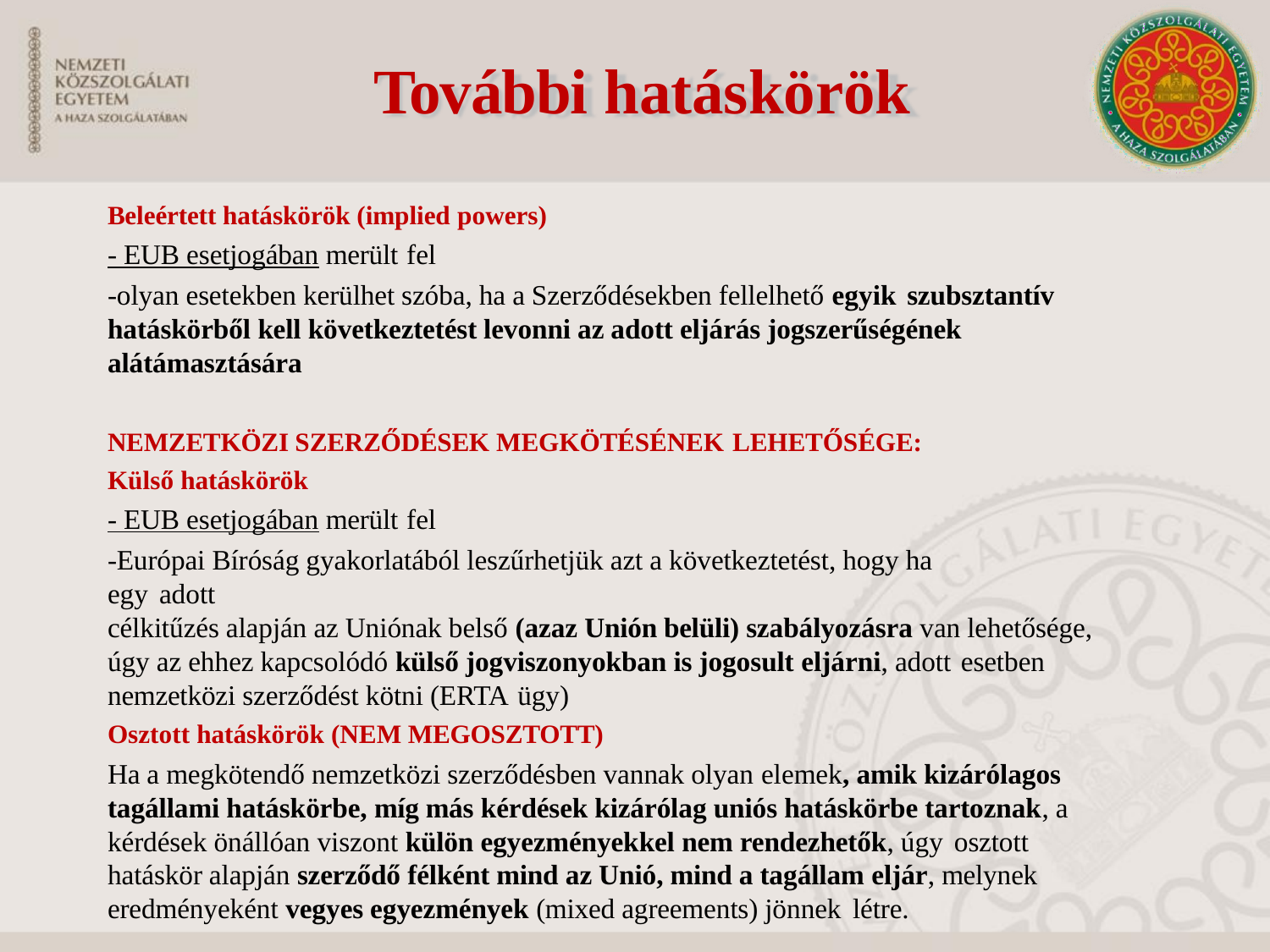

# További hatáskörök
Beleértett hatáskörök (implied powers)
- EUB esetjogában merült fel
-olyan esetekben kerülhet szóba, ha a Szerződésekben fellelhető egyik szubsztantív
hatáskörből kell következtetést levonni az adott eljárás jogszerűségének  alátámasztására

NEMZETKÖZI SZERZŐDÉSEK MEGKÖTÉSÉNEK LEHETŐSÉGE:
Külső hatáskörök
- EUB esetjogában merült fel
-Európai Bíróság gyakorlatából leszűrhetjük azt a következtetést, hogy ha egy adott
célkitűzés alapján az Uniónak belső (azaz Unión belüli) szabályozásra van lehetősége,  úgy az ehhez kapcsolódó külső jogviszonyokban is jogosult eljárni, adott esetben
nemzetközi szerződést kötni (ERTA ügy)
Osztott hatáskörök (NEM MEGOSZTOTT)
Ha a megkötendő nemzetközi szerződésben vannak olyan elemek, amik kizárólagos  tagállami hatáskörbe, míg más kérdések kizárólag uniós hatáskörbe tartoznak, a  kérdések önállóan viszont külön egyezményekkel nem rendezhetők, úgy osztott
hatáskör alapján szerződő félként mind az Unió, mind a tagállam eljár, melynek  eredményeként vegyes egyezmények (mixed agreements) jönnek létre.